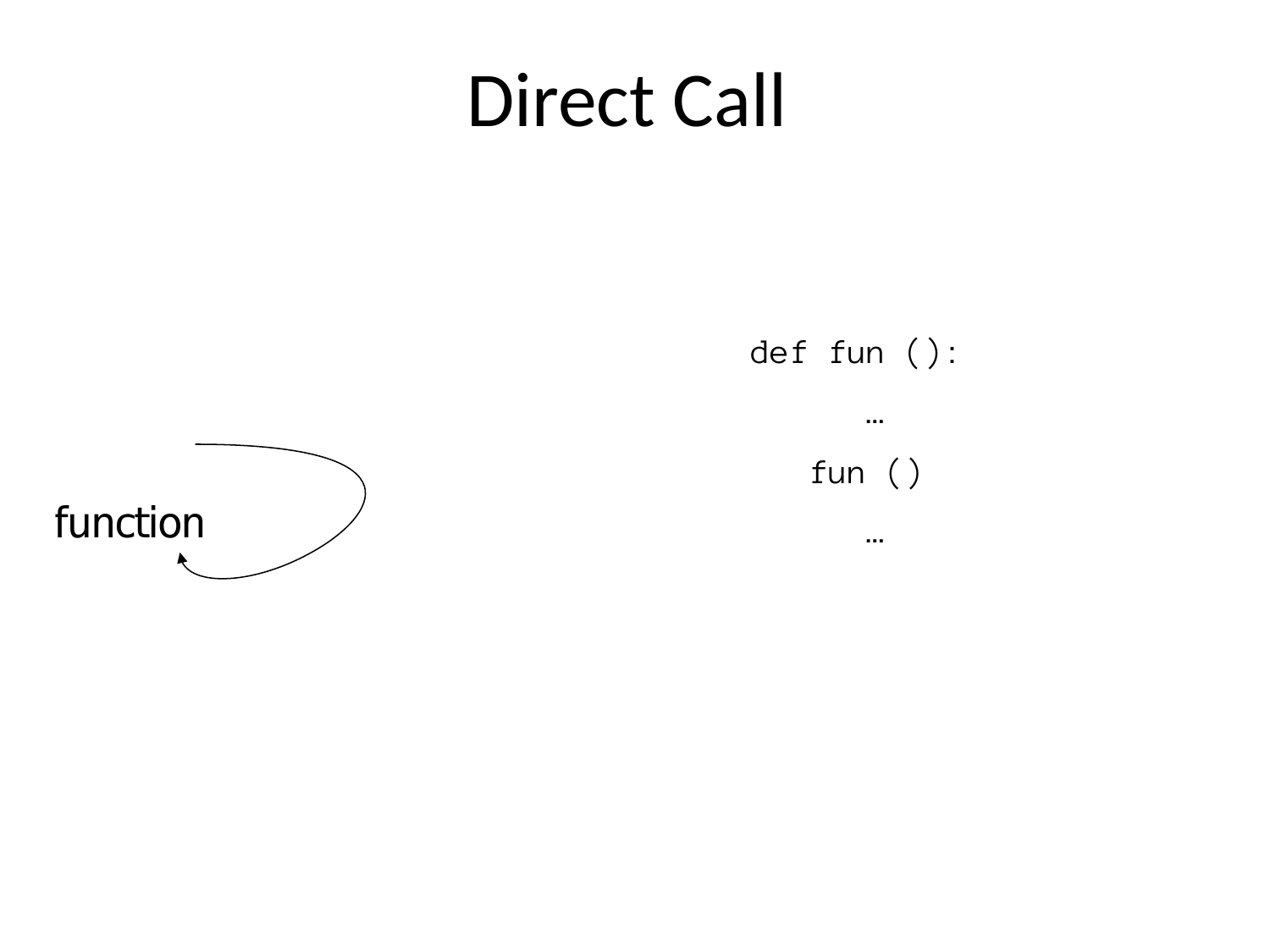

Direct Call
def fun ():
      …
   fun ()
      …
function